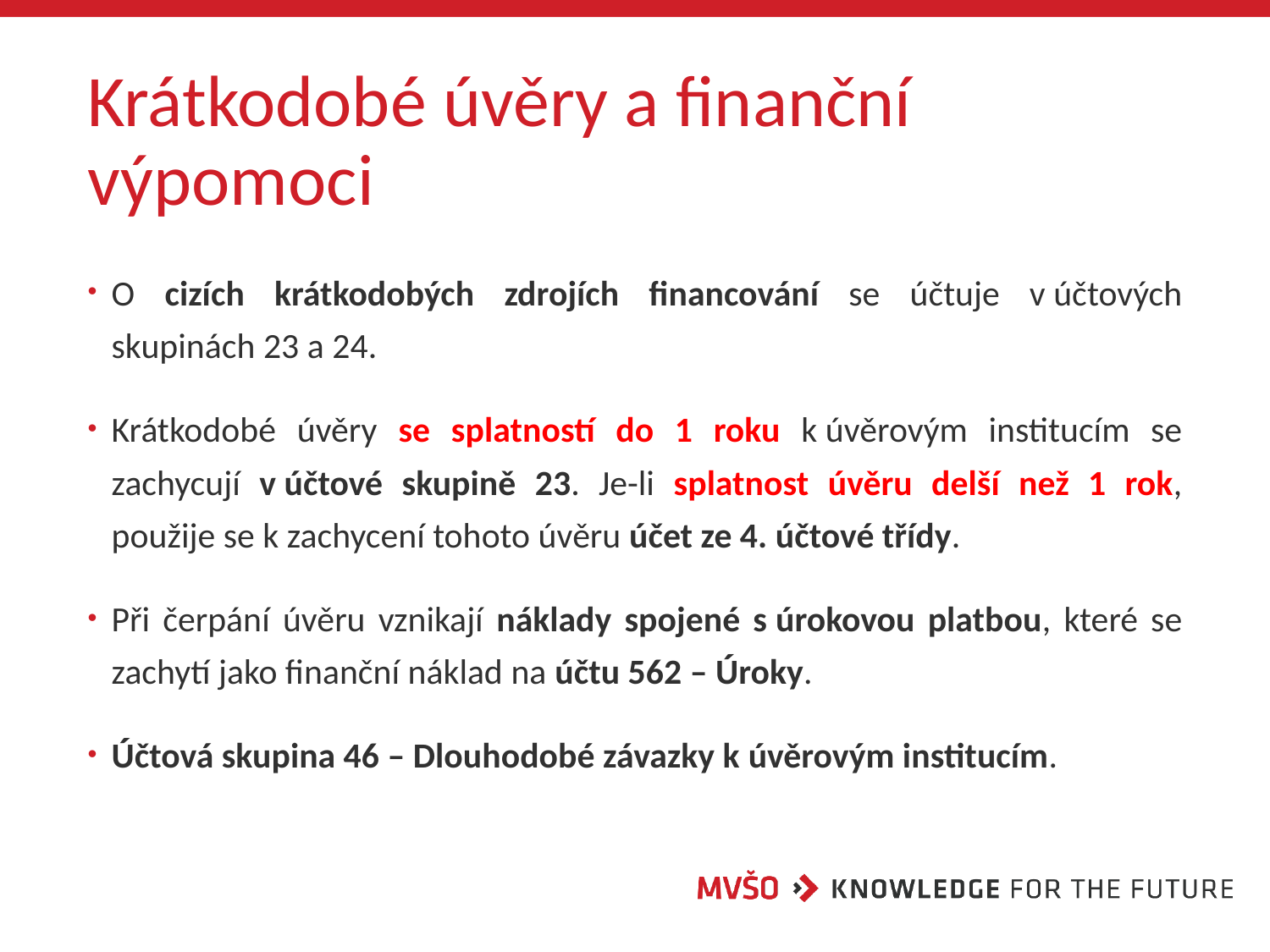

# Krátkodobé úvěry a finanční výpomoci
O cizích krátkodobých zdrojích financování se účtuje v účtových skupinách 23 a 24.
Krátkodobé úvěry se splatností do 1 roku k úvěrovým institucím se zachycují v účtové skupině 23. Je-li splatnost úvěru delší než 1 rok, použije se k zachycení tohoto úvěru účet ze 4. účtové třídy.
Při čerpání úvěru vznikají náklady spojené s úrokovou platbou, které se zachytí jako finanční náklad na účtu 562 – Úroky.
Účtová skupina 46 – Dlouhodobé závazky k úvěrovým institucím.